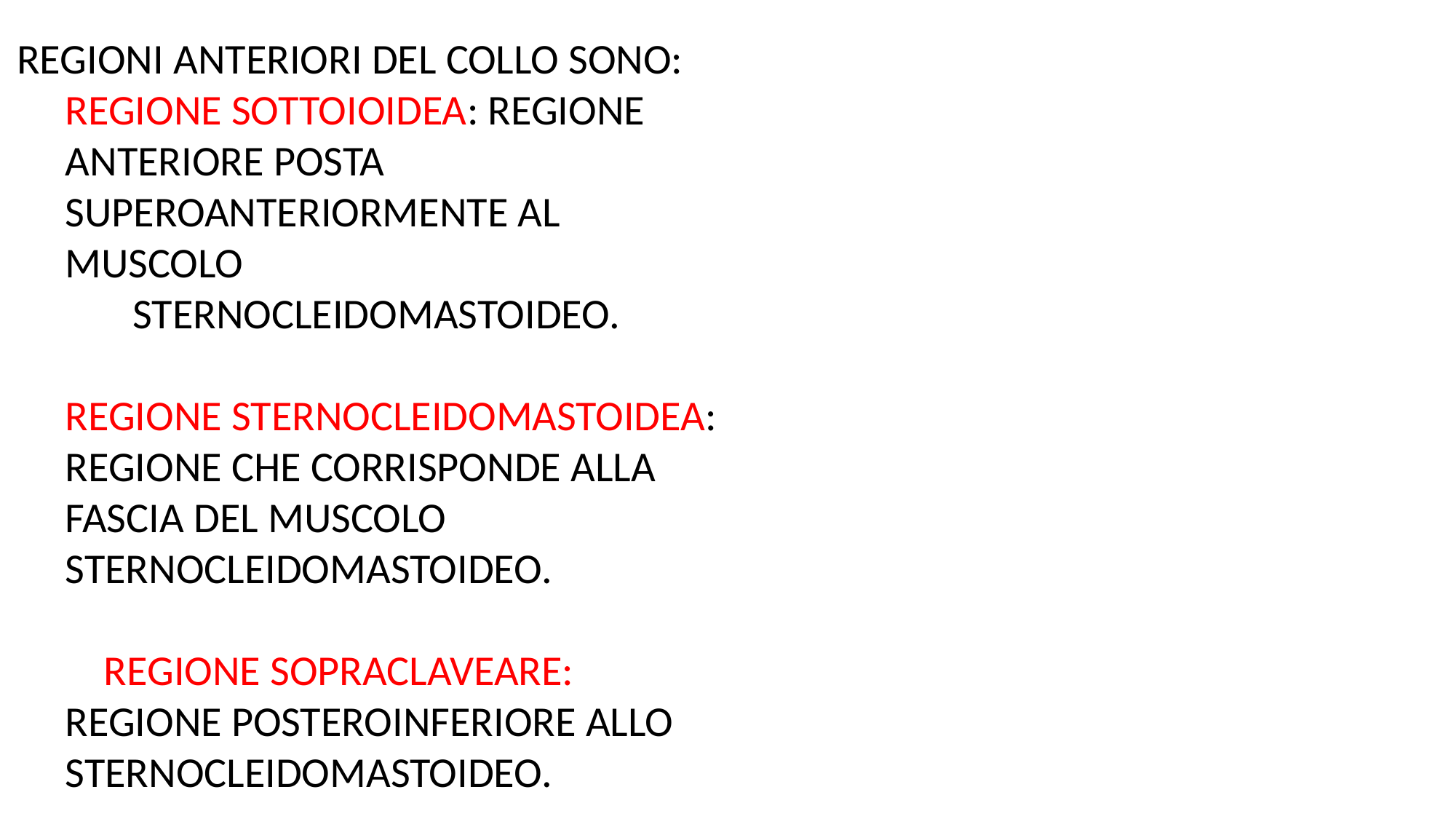

REGIONI ANTERIORI DEL COLLO SONO:
REGIONE SOTTOIOIDEA: REGIONE ANTERIORE POSTA SUPEROANTERIORMENTE AL MUSCOLO
       STERNOCLEIDOMASTOIDEO.

REGIONE STERNOCLEIDOMASTOIDEA: REGIONE CHE CORRISPONDE ALLA FASCIA DEL MUSCOLO STERNOCLEIDOMASTOIDEO.

    REGIONE SOPRACLAVEARE: REGIONE POSTEROINFERIORE ALLO STERNOCLEIDOMASTOIDEO.